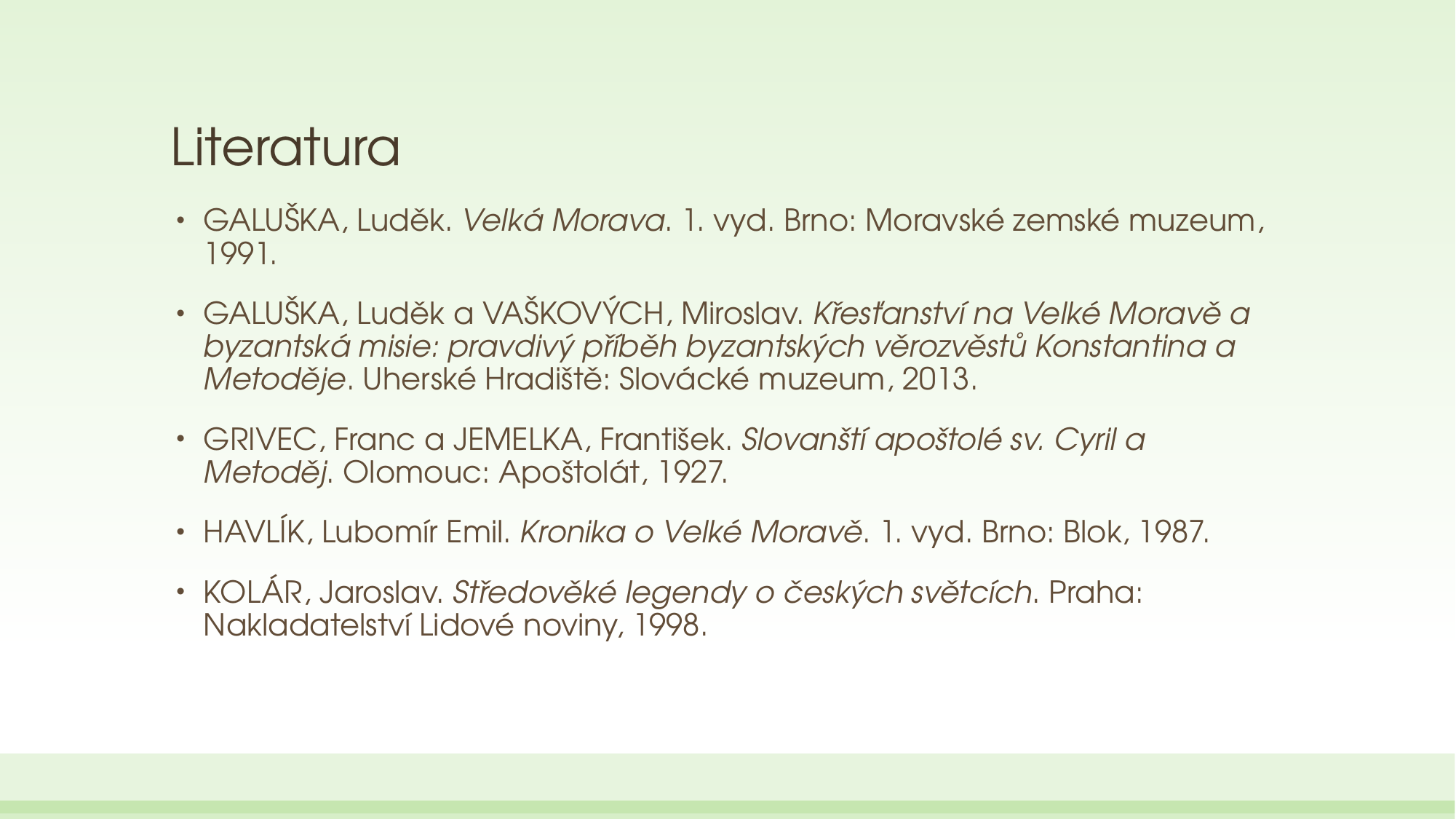

# Literatura
GALUŠKA, Luděk. Velká Morava. 1. vyd. Brno: Moravské zemské muzeum, 1991.
GALUŠKA, Luděk a VAŠKOVÝCH, Miroslav. Křesťanství na Velké Moravě a byzantská misie: pravdivý příběh byzantských věrozvěstů Konstantina a Metoděje. Uherské Hradiště: Slovácké muzeum, 2013.
GRIVEC, Franc a JEMELKA, František. Slovanští apoštolé sv. Cyril a Metoděj. Olomouc: Apoštolát, 1927.
HAVLÍK, Lubomír Emil. Kronika o Velké Moravě. 1. vyd. Brno: Blok, 1987.
KOLÁR, Jaroslav. Středověké legendy o českých světcích. Praha: Nakladatelství Lidové noviny, 1998.